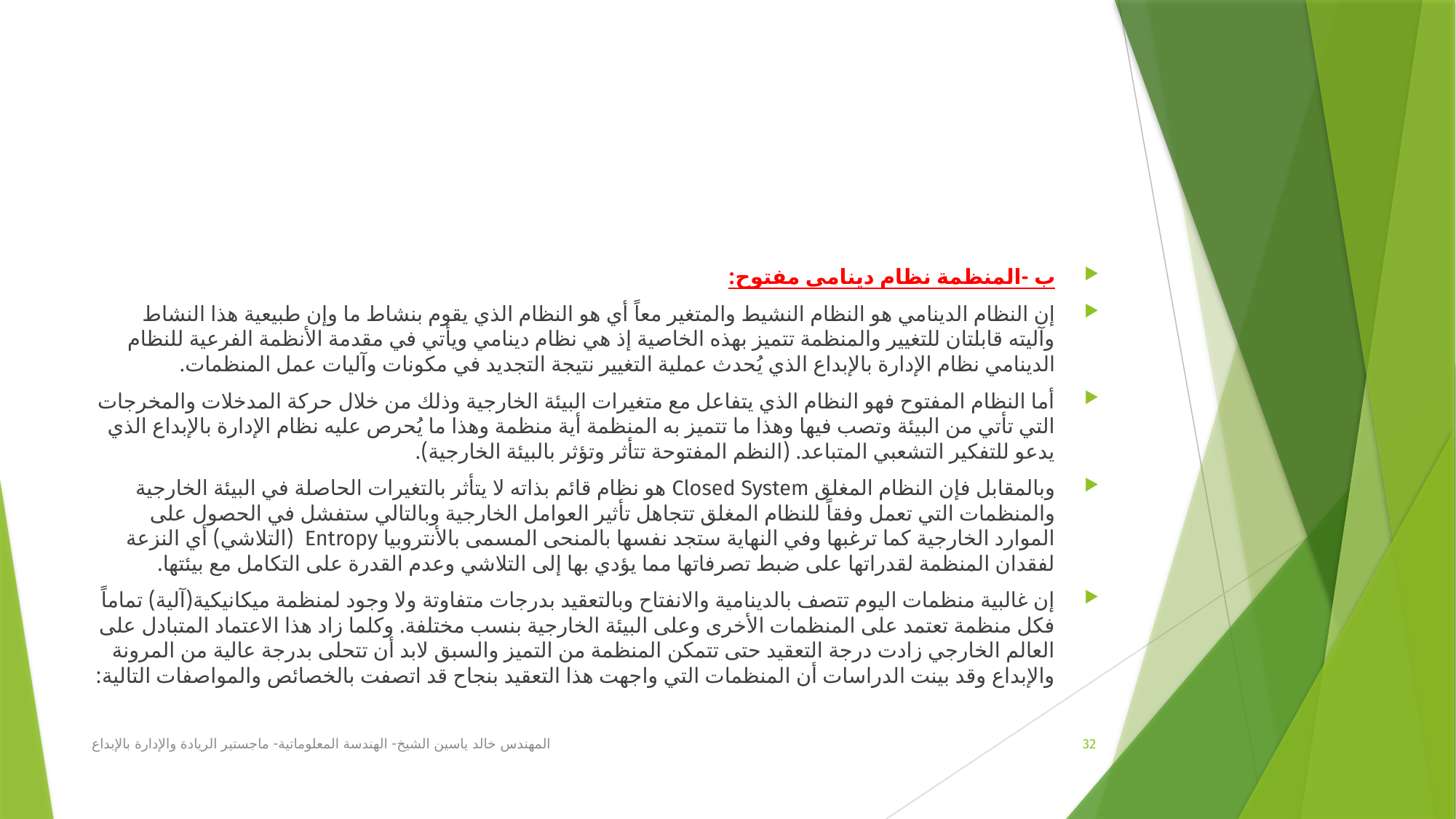

#
ب -المنظمة نظام دينامي مفتوح:
إن النظام الدينامي هو النظام النشيط والمتغير معاً أي هو النظام الذي يقوم بنشاط ما وإن طبيعية هذا النشاط وآليته قابلتان للتغيير والمنظمة تتميز بهذه الخاصية إذ هي نظام دينامي ويأتي في مقدمة الأنظمة الفرعية للنظام الدينامي نظام الإدارة بالإبداع الذي يُحدث عملية التغيير نتيجة التجديد في مكونات وآليات عمل المنظمات.
أما النظام المفتوح فهو النظام الذي يتفاعل مع متغيرات البيئة الخارجية وذلك من خلال حركة المدخلات والمخرجات التي تأتي من البيئة وتصب فيها وهذا ما تتميز به المنظمة أية منظمة وهذا ما يُحرص عليه نظام الإدارة بالإبداع الذي يدعو للتفكير التشعبي المتباعد. (النظم المفتوحة تتأثر وتؤثر بالبيئة الخارجية).
وبالمقابل فإن النظام المغلق Closed System هو نظام قائم بذاته لا يتأثر بالتغيرات الحاصلة في البيئة الخارجية والمنظمات التي تعمل وفقاً للنظام المغلق تتجاهل تأثير العوامل الخارجية وبالتالي ستفشل في الحصول على الموارد الخارجية كما ترغبها وفي النهاية ستجد نفسها بالمنحى المسمى بالأنتروبيا Entropy  (التلاشي) أي النزعة لفقدان المنظمة لقدراتها على ضبط تصرفاتها مما يؤدي بها إلى التلاشي وعدم القدرة على التكامل مع بيئتها.
إن غالبية منظمات اليوم تتصف بالدينامية والانفتاح وبالتعقيد بدرجات متفاوتة ولا وجود لمنظمة ميكانيكية(آلية) تماماً فكل منظمة تعتمد على المنظمات الأخرى وعلى البيئة الخارجية بنسب مختلفة. وكلما زاد هذا الاعتماد المتبادل على العالم الخارجي زادت درجة التعقيد حتى تتمكن المنظمة من التميز والسبق لابد أن تتحلى بدرجة عالية من المرونة والإبداع وقد بينت الدراسات أن المنظمات التي واجهت هذا التعقيد بنجاح قد اتصفت بالخصائص والمواصفات التالية:
المهندس خالد ياسين الشيخ- الهندسة المعلوماتية- ماجستير الريادة والإدارة بالإبداع
32